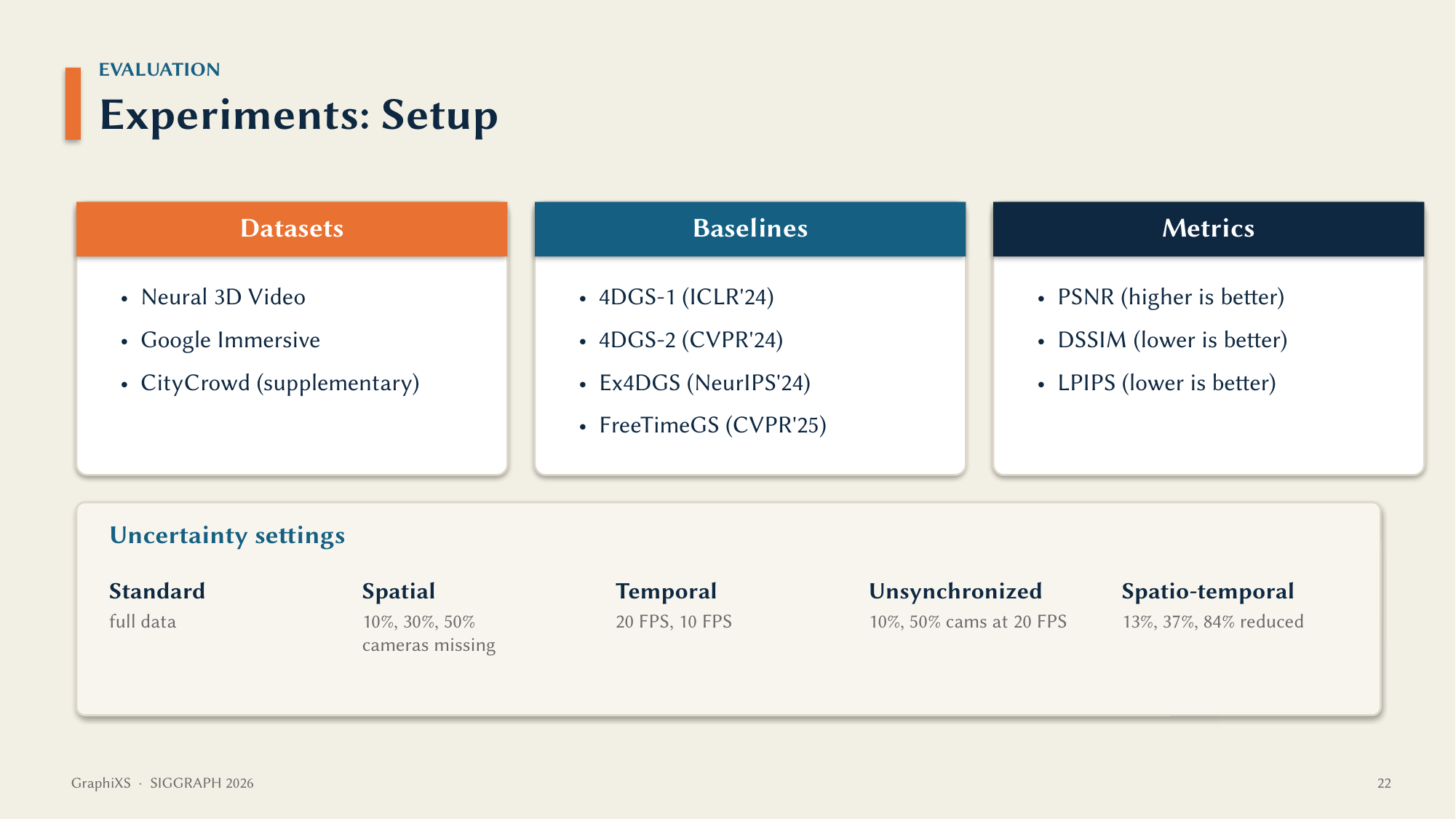

EVALUATION
Experiments: Setup

Datasets
Baselines
Metrics
•  Neural 3D Video
•  Google Immersive
•  CityCrowd (supplementary)
•  4DGS-1 (ICLR'24)
•  4DGS-2 (CVPR'24)
•  Ex4DGS (NeurIPS'24)
•  FreeTimeGS (CVPR'25)
•  PSNR (higher is better)
•  DSSIM (lower is better)
•  LPIPS (lower is better)

Uncertainty settings
Standard
full data
Spatial
10%, 30%, 50%
cameras missing
Temporal
20 FPS, 10 FPS
Unsynchronized
10%, 50% cams at 20 FPS
Spatio-temporal
13%, 37%, 84% reduced
GraphiXS  ·  SIGGRAPH 2026
22